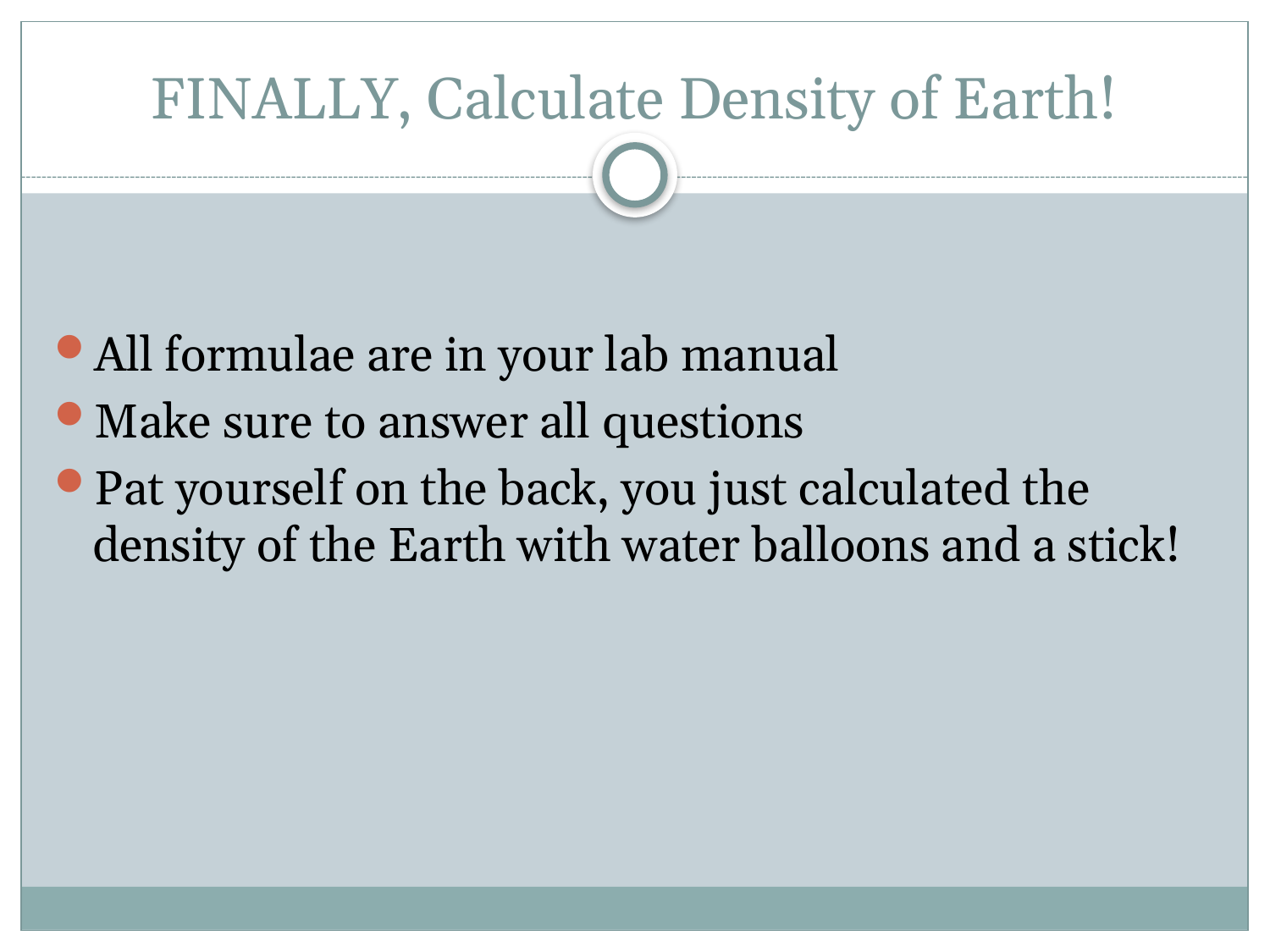

# FINALLY, Calculate Density of Earth!
All formulae are in your lab manual
Make sure to answer all questions
Pat yourself on the back, you just calculated the density of the Earth with water balloons and a stick!